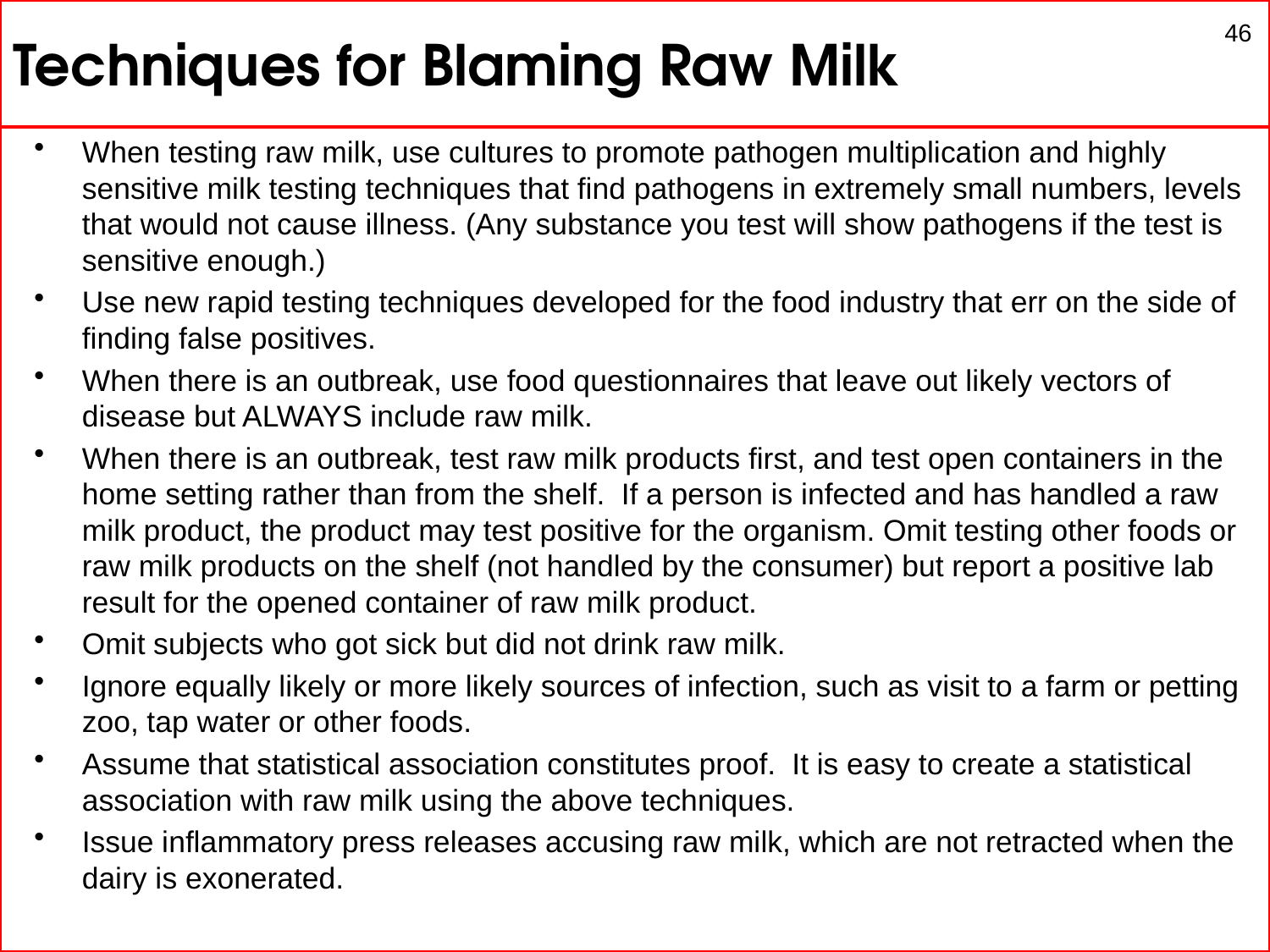

# Techniques for Blaming Raw Milk
46
When testing raw milk, use cultures to promote pathogen multiplication and highly sensitive milk testing techniques that find pathogens in extremely small numbers, levels that would not cause illness. (Any substance you test will show pathogens if the test is sensitive enough.)
Use new rapid testing techniques developed for the food industry that err on the side of finding false positives.
When there is an outbreak, use food questionnaires that leave out likely vectors of disease but ALWAYS include raw milk.
When there is an outbreak, test raw milk products first, and test open containers in the home setting rather than from the shelf.  If a person is infected and has handled a raw milk product, the product may test positive for the organism. Omit testing other foods or raw milk products on the shelf (not handled by the consumer) but report a positive lab result for the opened container of raw milk product.
Omit subjects who got sick but did not drink raw milk.
Ignore equally likely or more likely sources of infection, such as visit to a farm or petting zoo, tap water or other foods.
Assume that statistical association constitutes proof.  It is easy to create a statistical association with raw milk using the above techniques.
Issue inflammatory press releases accusing raw milk, which are not retracted when the dairy is exonerated.